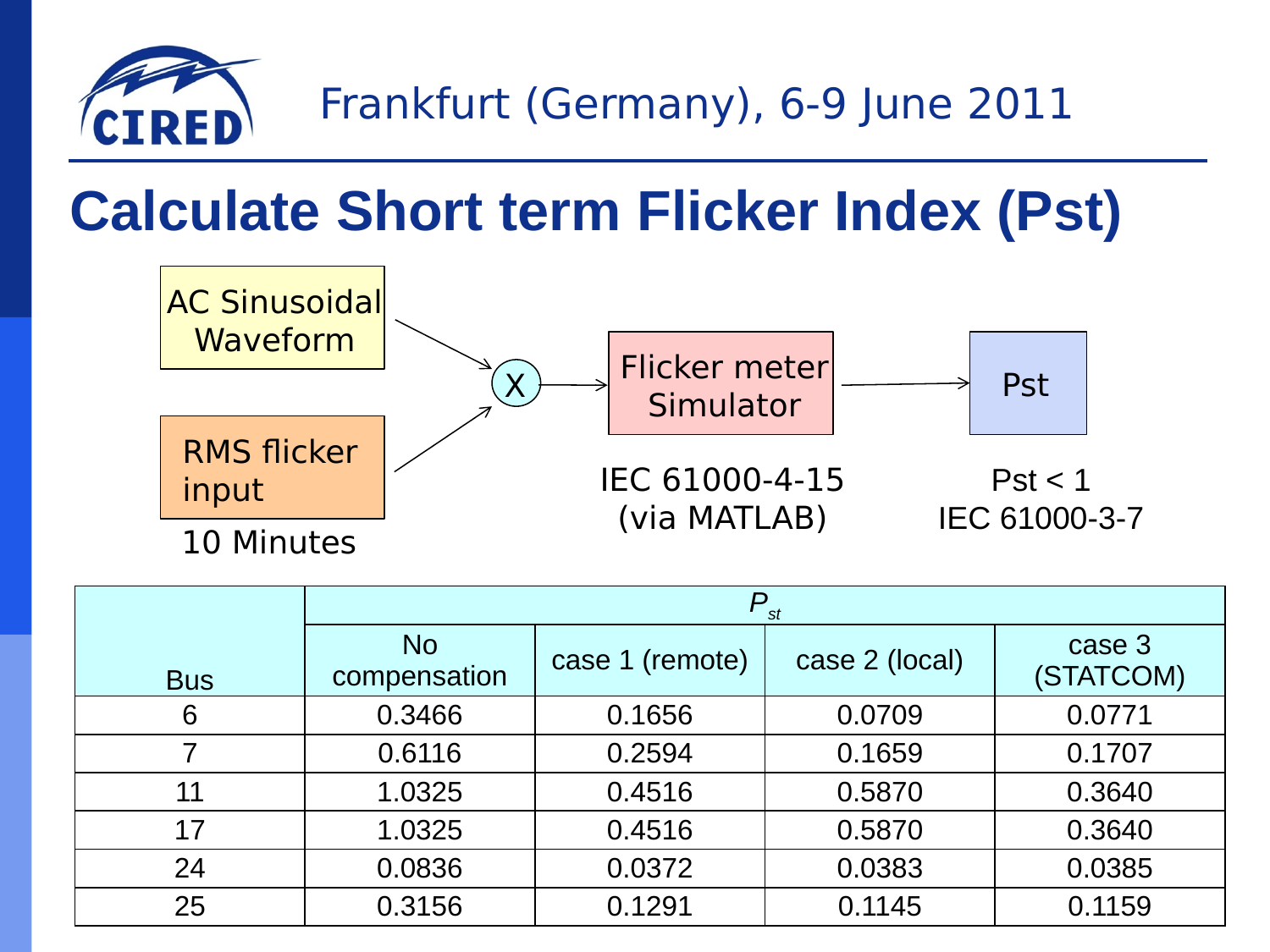

# Calculate Short term Flicker Index (Pst)

AC Sinusoidal
Waveform

Flicker meter
Simulator
Pst

X

RMS flicker
input
IEC 61000-4-15
(via MATLAB)
Pst < 1
IEC 61000-3-7
10 Minutes
| Bus | Pst |  |  |  |
| --- | --- | --- | --- | --- |
|  | No compensation | case 1 (remote) | case 2 (local) | case 3 (STATCOM) |
| 6 | 0.3466 | 0.1656 | 0.0709 | 0.0771 |
| 7 | 0.6116 | 0.2594 | 0.1659 | 0.1707 |
| 11 | 1.0325 | 0.4516 | 0.5870 | 0.3640 |
| 17 | 1.0325 | 0.4516 | 0.5870 | 0.3640 |
| 24 | 0.0836 | 0.0372 | 0.0383 | 0.0385 |
| 25 | 0.3156 | 0.1291 | 0.1145 | 0.1159 |
10